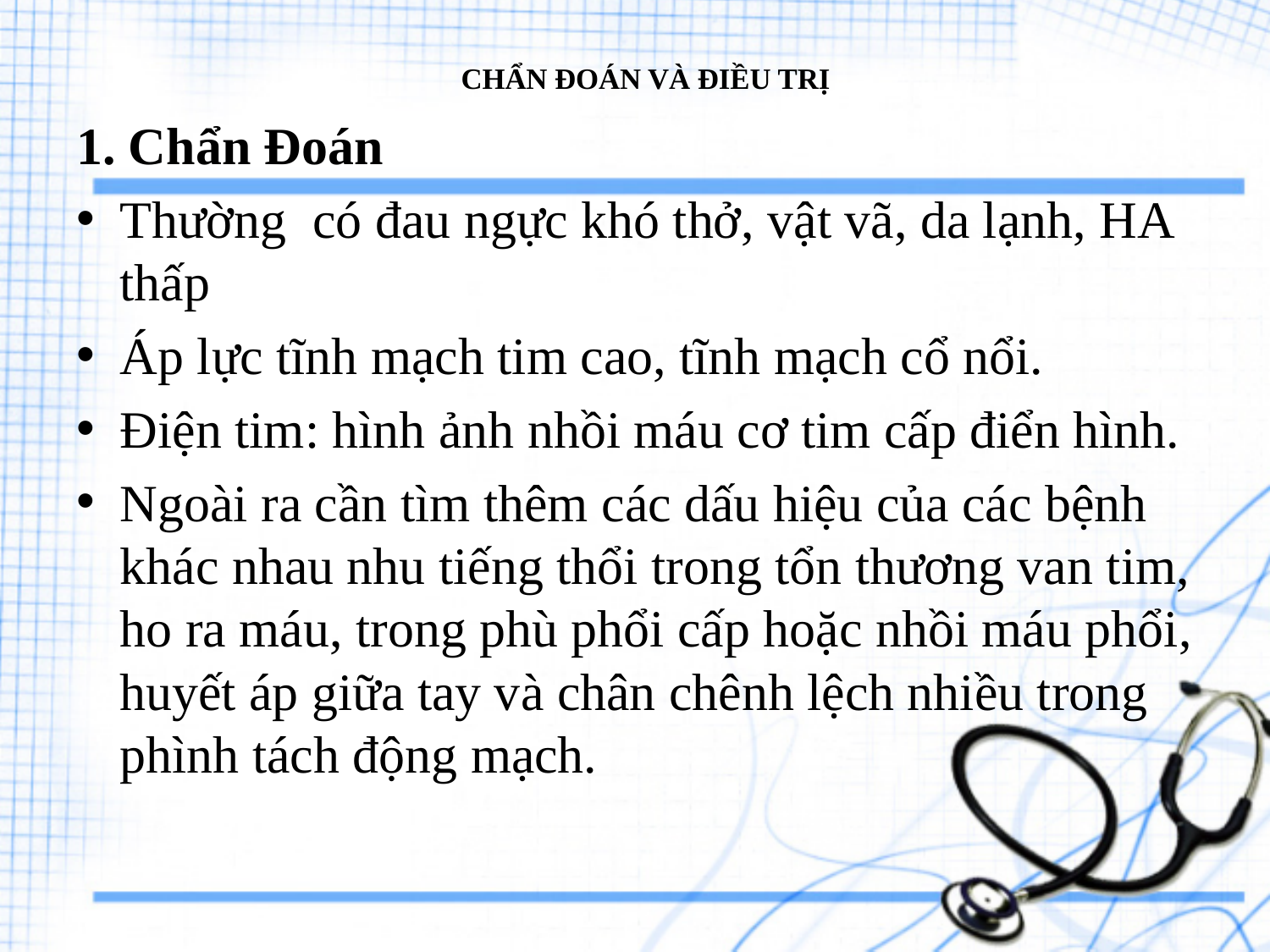

# CHẨN ĐOÁN VÀ ĐIỀU TRỊ
1. Chẩn Đoán
Thường  có đau ngực khó thở, vật vã, da lạnh, HA thấp
Áp lực tĩnh mạch tim cao, tĩnh mạch cổ nổi.
Điện tim: hình ảnh nhồi máu cơ tim cấp điển hình.
Ngoài ra cần tìm thêm các dấu hiệu của các bệnh khác nhau nhu tiếng thổi trong tổn thương van tim, ho ra máu, trong phù phổi cấp hoặc nhồi máu phổi, huyết áp giữa tay và chân chênh lệch nhiều trong phình tách động mạch.